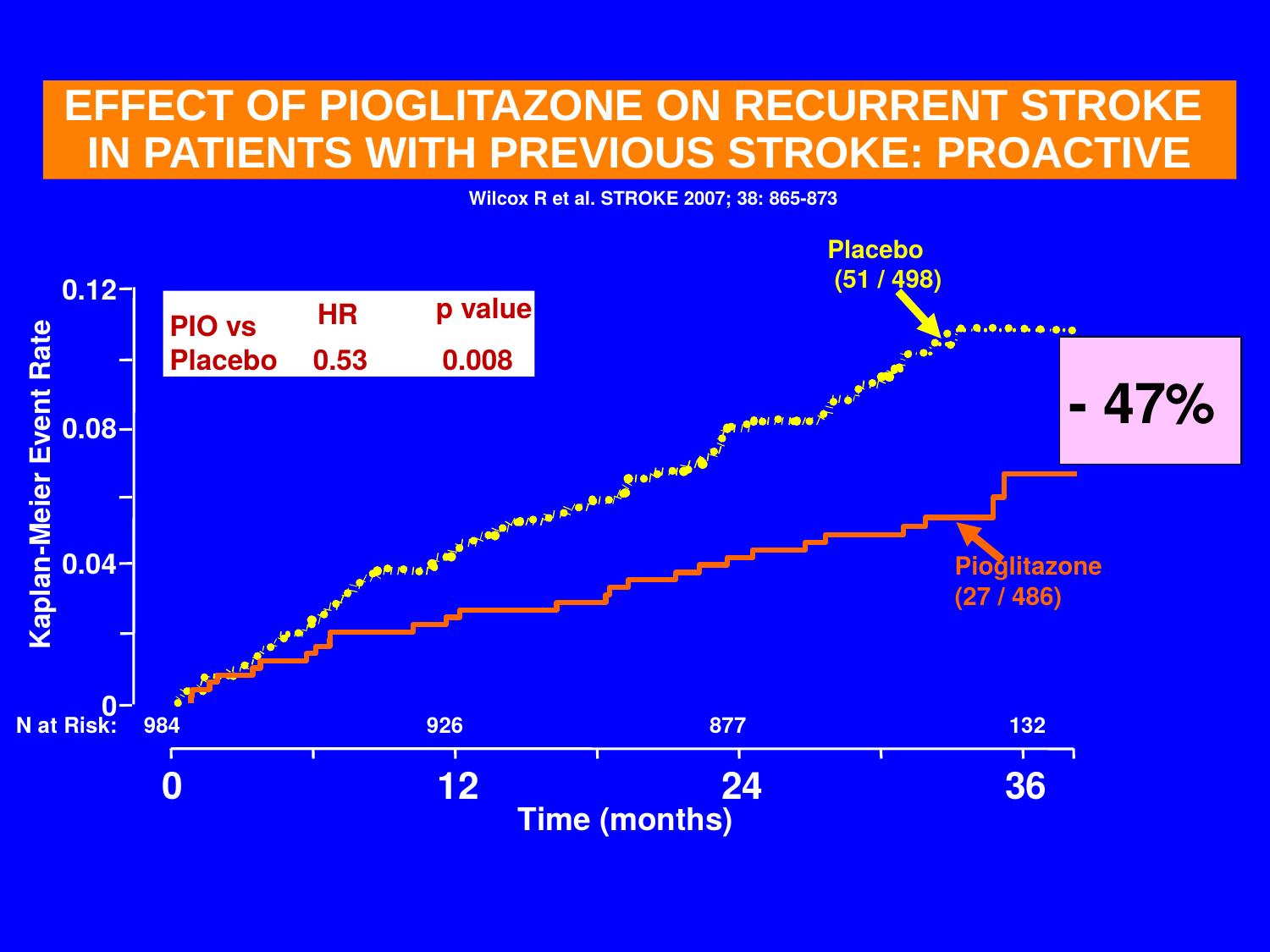

# effect of Pioglitazone on recurrent stroke in patients with previous stroke: PROACTIVE
Wilcox R et al. STROKE 2007; 38: 865-873
Placebo
 (51 / 498)
0.12
p value

HR

PIO vs
Placebo

0.53
0.008

- 47%

0.08

Kaplan-Meier Event Rate

0.04

Pioglitazone
(27 / 486)

0

N at Risk:
984
926
877
132
0
12
24
36

Time (months)